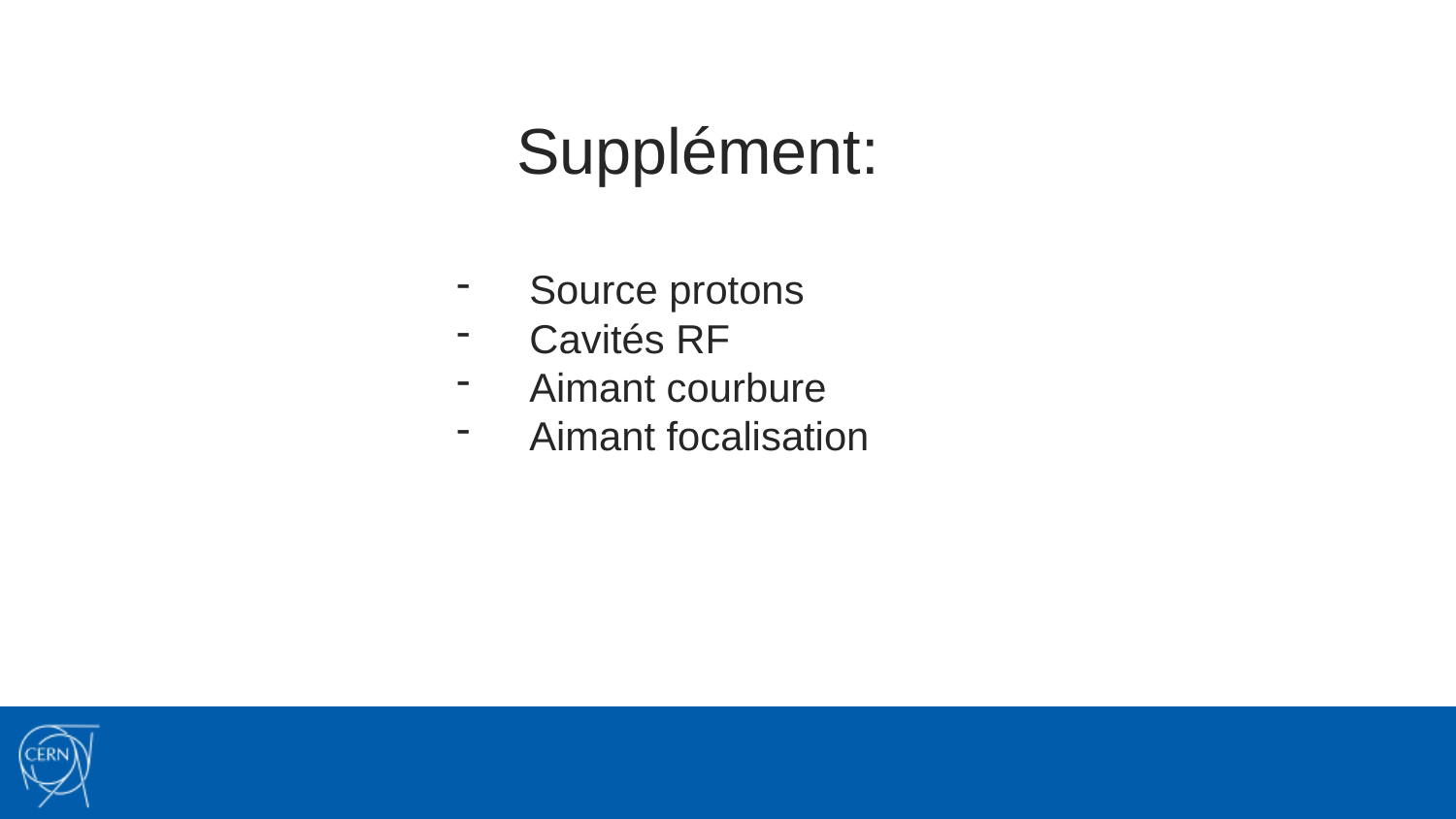

Merci de votre attention !
Supplément:

Source protons
Cavités RF
Aimant courbure
Aimant focalisation